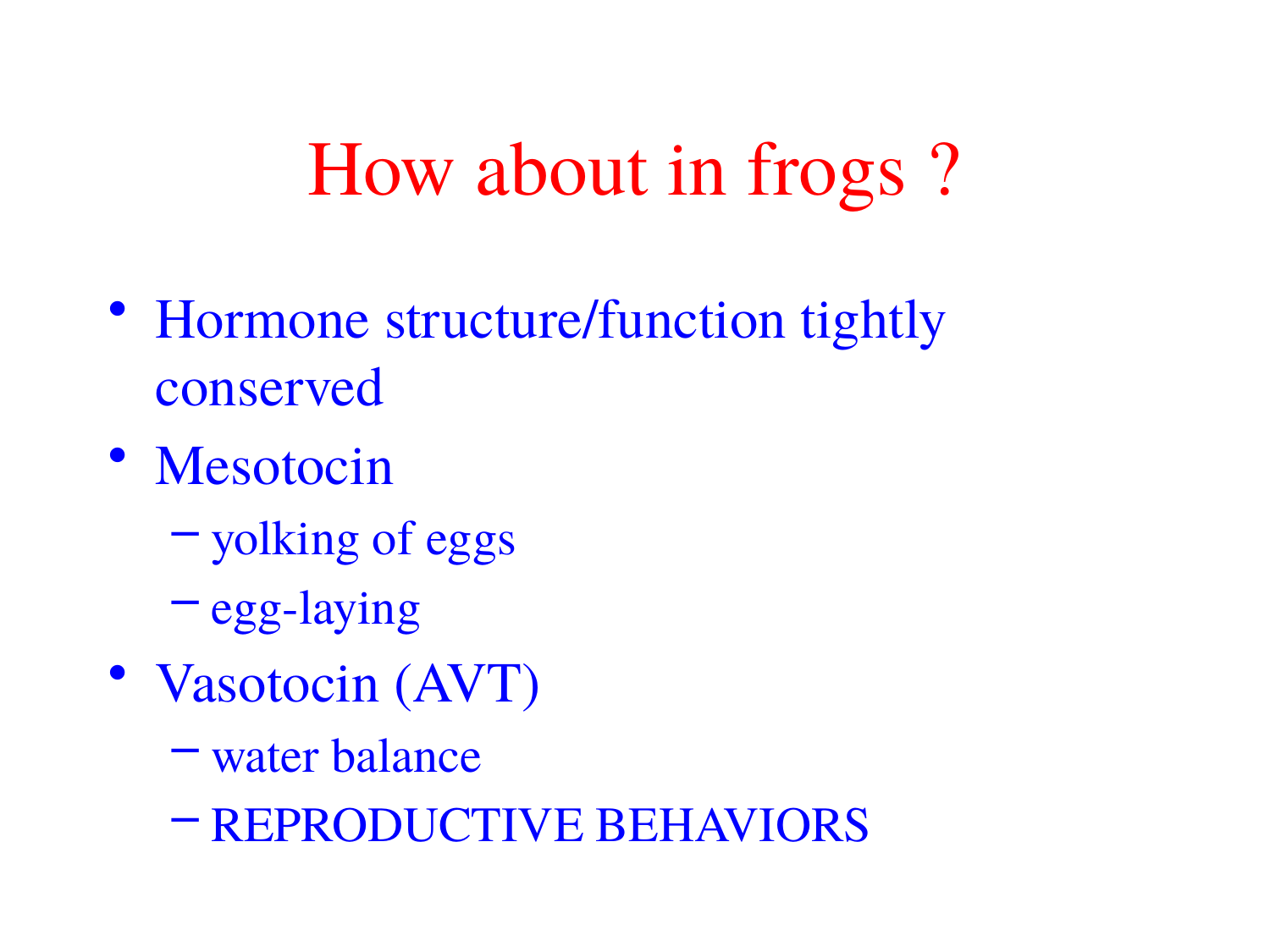

# How about in frogs ?
Hormone structure/function tightly conserved
Mesotocin
yolking of eggs
egg-laying
Vasotocin (AVT)
water balance
REPRODUCTIVE BEHAVIORS